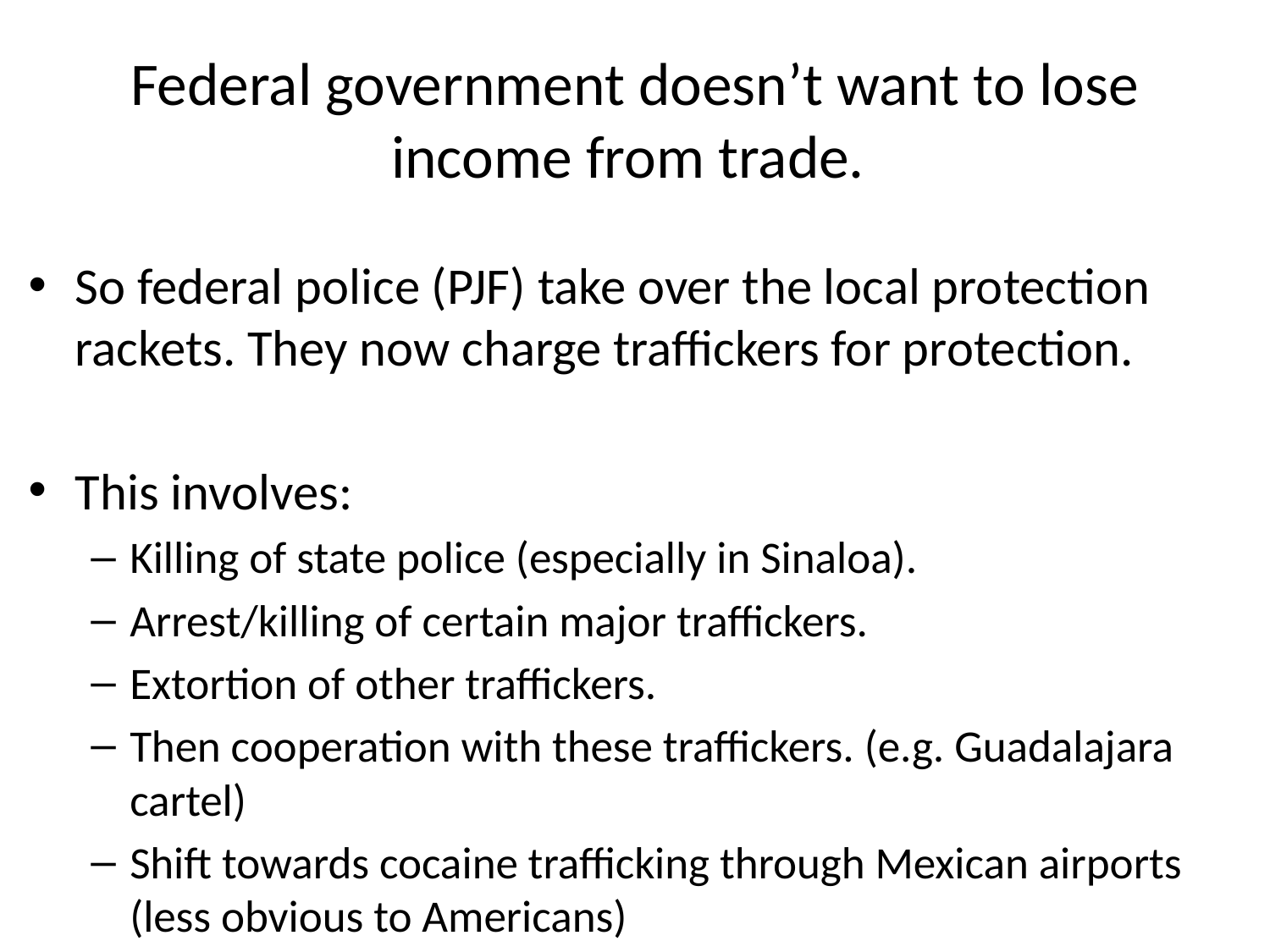

# Federal government doesn’t want to lose income from trade.
So federal police (PJF) take over the local protection rackets. They now charge traffickers for protection.

This involves:
Killing of state police (especially in Sinaloa).
Arrest/killing of certain major traffickers.
Extortion of other traffickers.
Then cooperation with these traffickers. (e.g. Guadalajara cartel)
Shift towards cocaine trafficking through Mexican airports (less obvious to Americans)